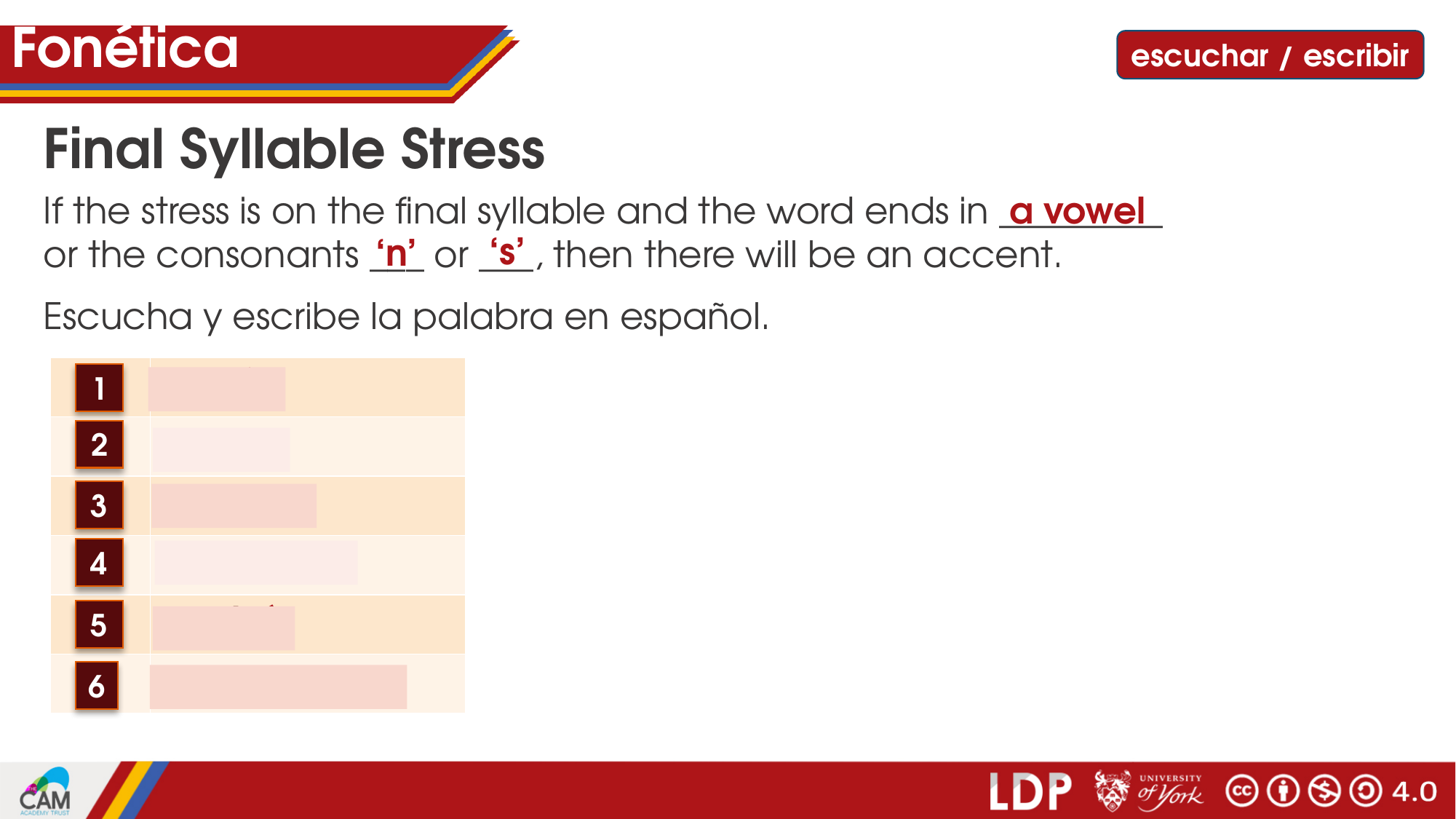

# Fonética
escuchar / escribir
Final Syllable Stress
a vowel
If the stress is on the final syllable and the word ends in _________ or the consonants ___ or ___, then there will be an accent.
‘s’
‘n’
Escucha y escribe la palabra en español.
|  |  |
| --- | --- |
|  | cubrí |
|  | feliz |
|  | realidad |
|  | según |
|  | decidí |
|  | comer |
1

2

3

4

5

6